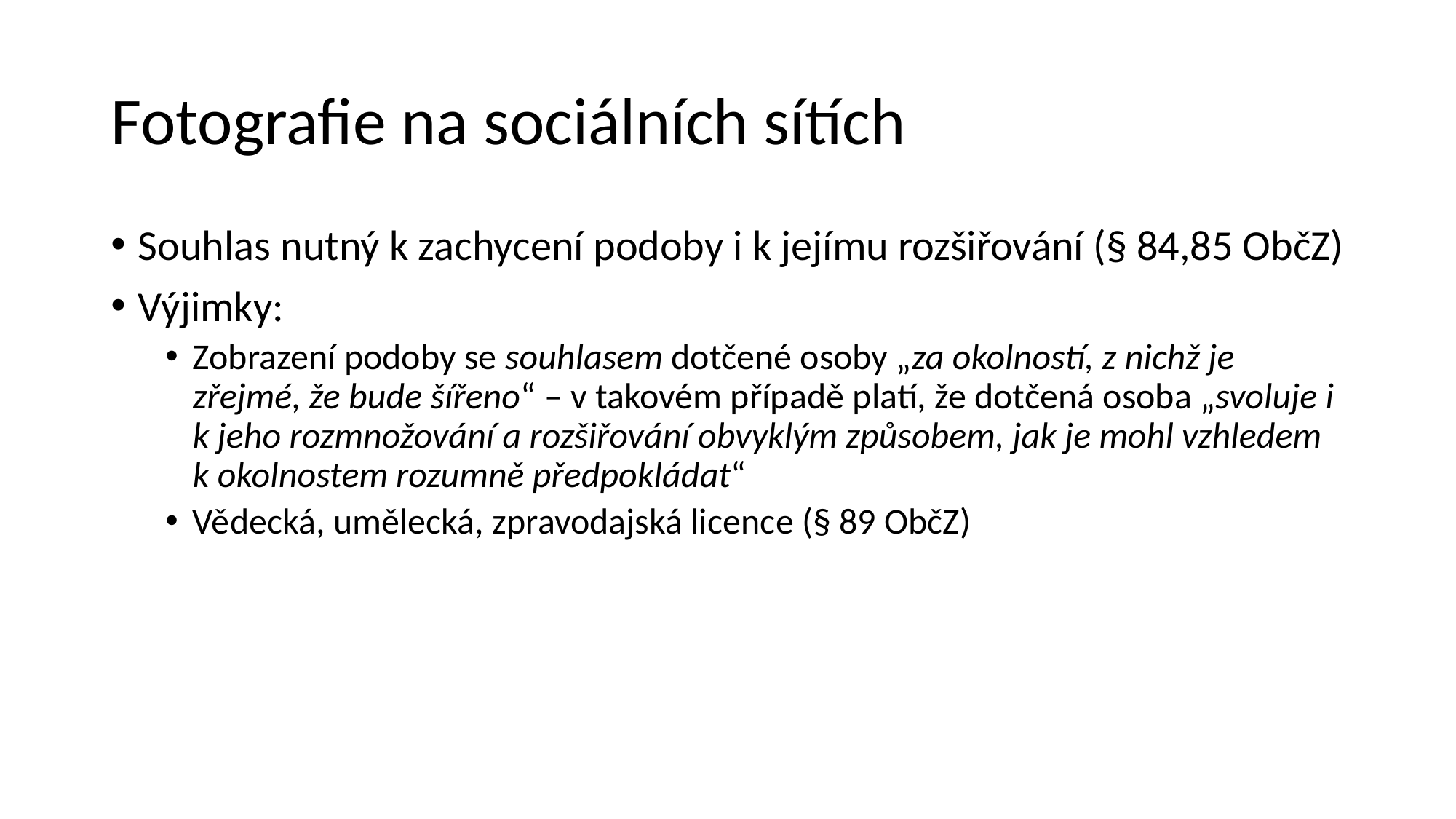

# Fotografie na sociálních sítích
Souhlas nutný k zachycení podoby i k jejímu rozšiřování (§ 84,85 ObčZ)
Výjimky:
Zobrazení podoby se souhlasem dotčené osoby „za okolností, z nichž je zřejmé, že bude šířeno“ – v takovém případě platí, že dotčená osoba „svoluje i k jeho rozmnožování a rozšiřování obvyklým způsobem, jak je mohl vzhledem k okolnostem rozumně předpokládat“
Vědecká, umělecká, zpravodajská licence (§ 89 ObčZ)